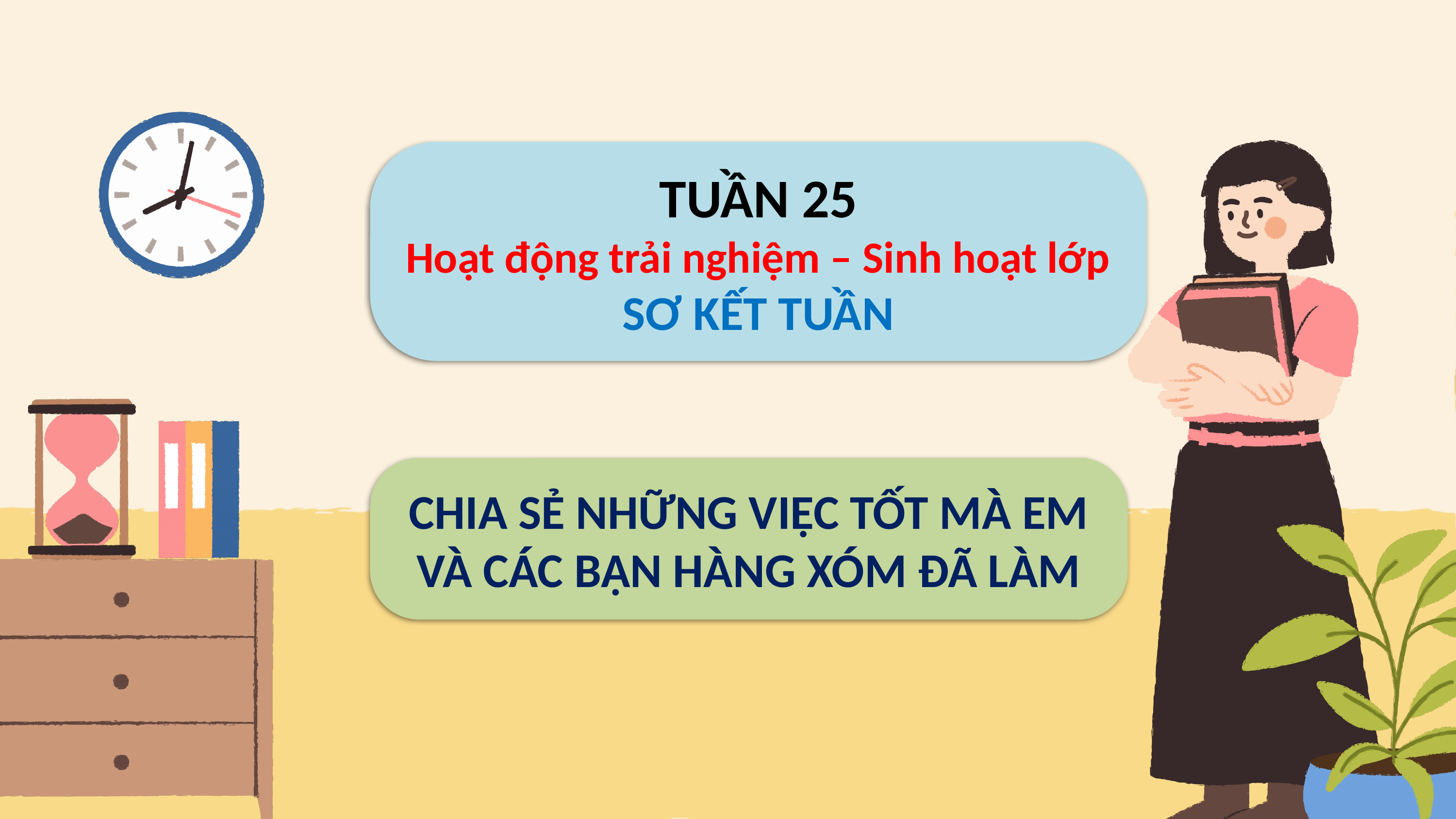

TUẦN 25
Hoạt động trải nghiệm – Sinh hoạt lớp
SƠ KẾT TUẦN

CHIA SẺ NHỮNG VIỆC TỐT MÀ EM VÀ CÁC BẠN HÀNG XÓM ĐÃ LÀM